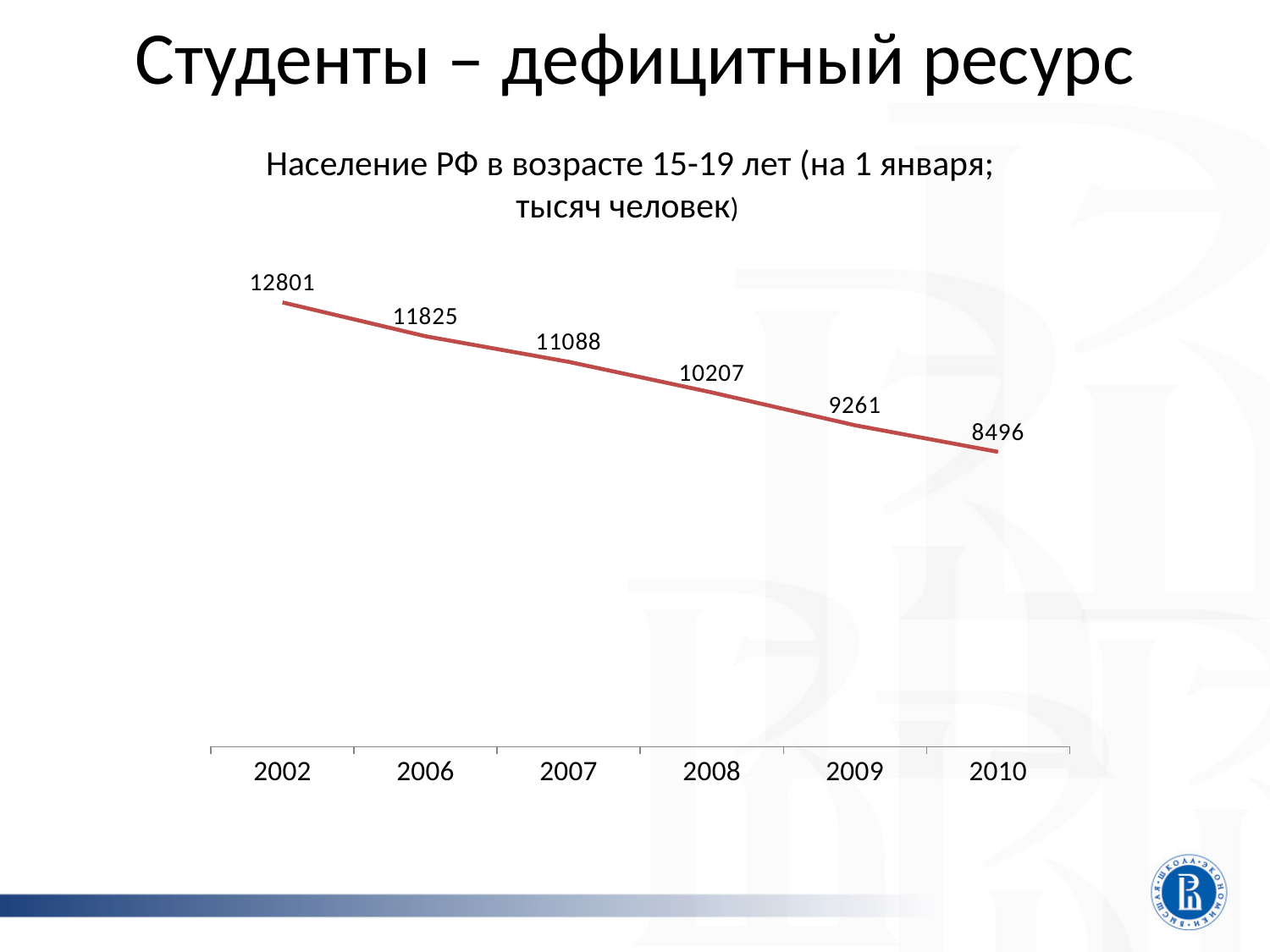

# Студенты – дефицитный ресурс
Население РФ в возрасте 15-19 лет (на 1 января; тысяч человек)

### Chart

| Category |  |
|---|---|
| 2002 | 12801.0 |
| 2006 | 11825.0 |
| 2007 | 11088.0 |
| 2008 | 10207.0 |
| 2009 | 9261.0 |
| 2010 | 8496.0 |